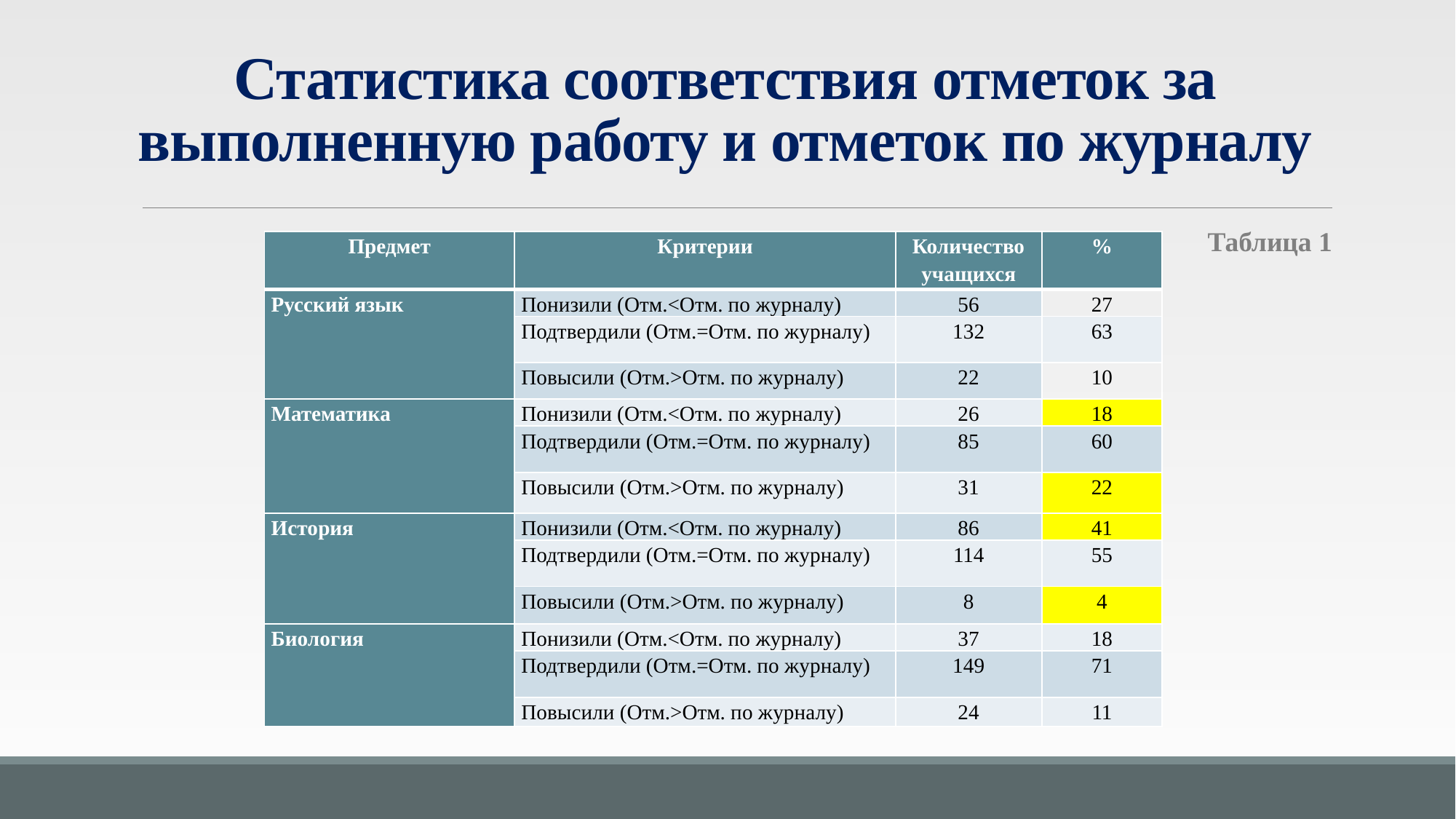

# Статистика соответствия отметок за выполненную работу и отметок по журналу
Таблица 1
| Предмет | Критерии | Количество учащихся | % |
| --- | --- | --- | --- |
| Русский язык | Понизили (Отм.<Отм. по журналу) | 56 | 27 |
|  | Подтвердили (Отм.=Отм. по журналу) | 132 | 63 |
|  | Повысили (Отм.>Отм. по журналу) | 22 | 10 |
| Математика | Понизили (Отм.<Отм. по журналу) | 26 | 18 |
|  | Подтвердили (Отм.=Отм. по журналу) | 85 | 60 |
|  | Повысили (Отм.>Отм. по журналу) | 31 | 22 |
| История | Понизили (Отм.<Отм. по журналу) | 86 | 41 |
|  | Подтвердили (Отм.=Отм. по журналу) | 114 | 55 |
|  | Повысили (Отм.>Отм. по журналу) | 8 | 4 |
| Биология | Понизили (Отм.<Отм. по журналу) | 37 | 18 |
|  | Подтвердили (Отм.=Отм. по журналу) | 149 | 71 |
|  | Повысили (Отм.>Отм. по журналу) | 24 | 11 |